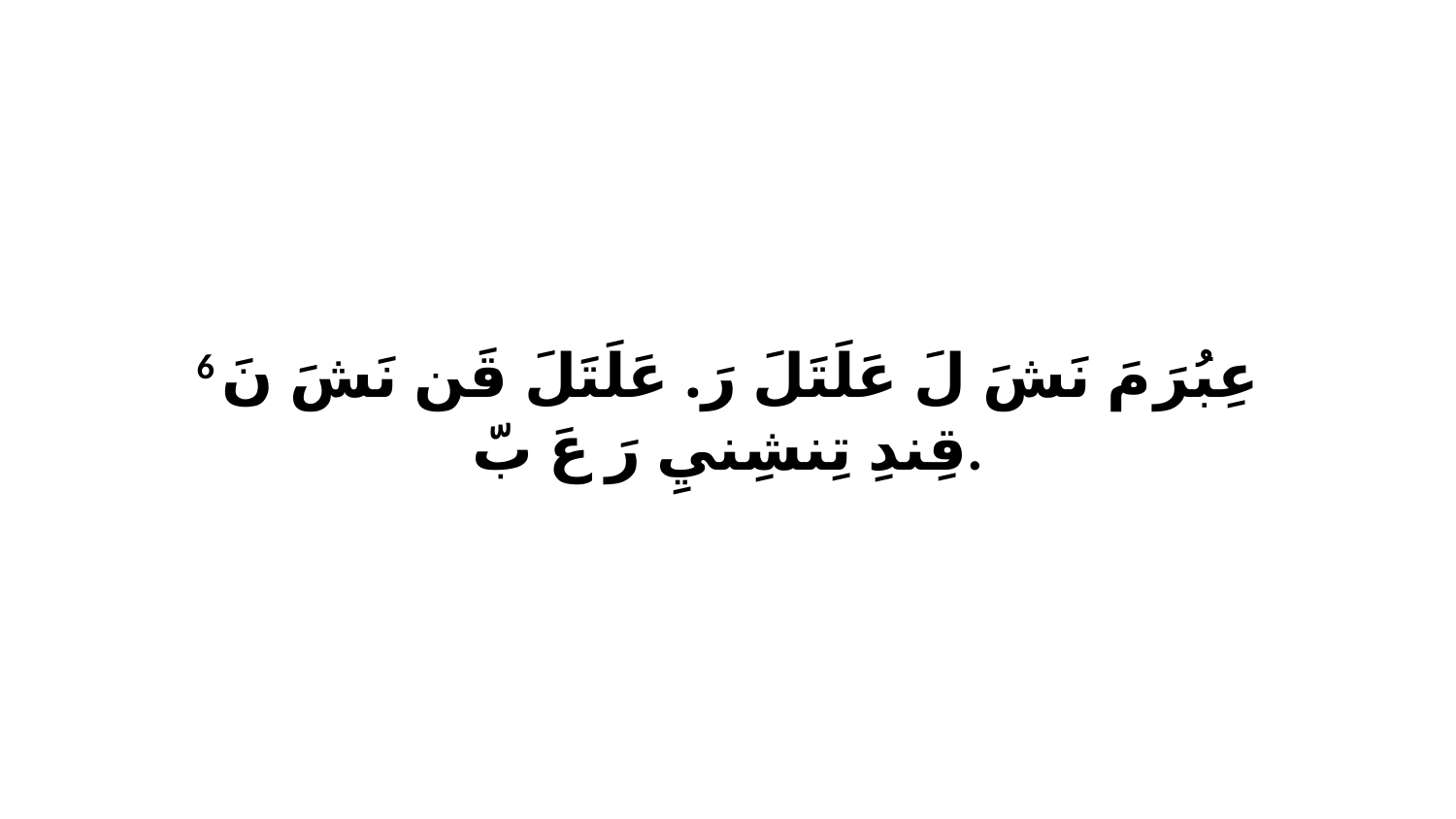

6 عِبُرَ مَ نَشَ لَ عَلَتَلَ رَ. عَلَتَلَ قَن نَشَ نَ قِندِ تِنشِنيِ رَ عَ بّ.